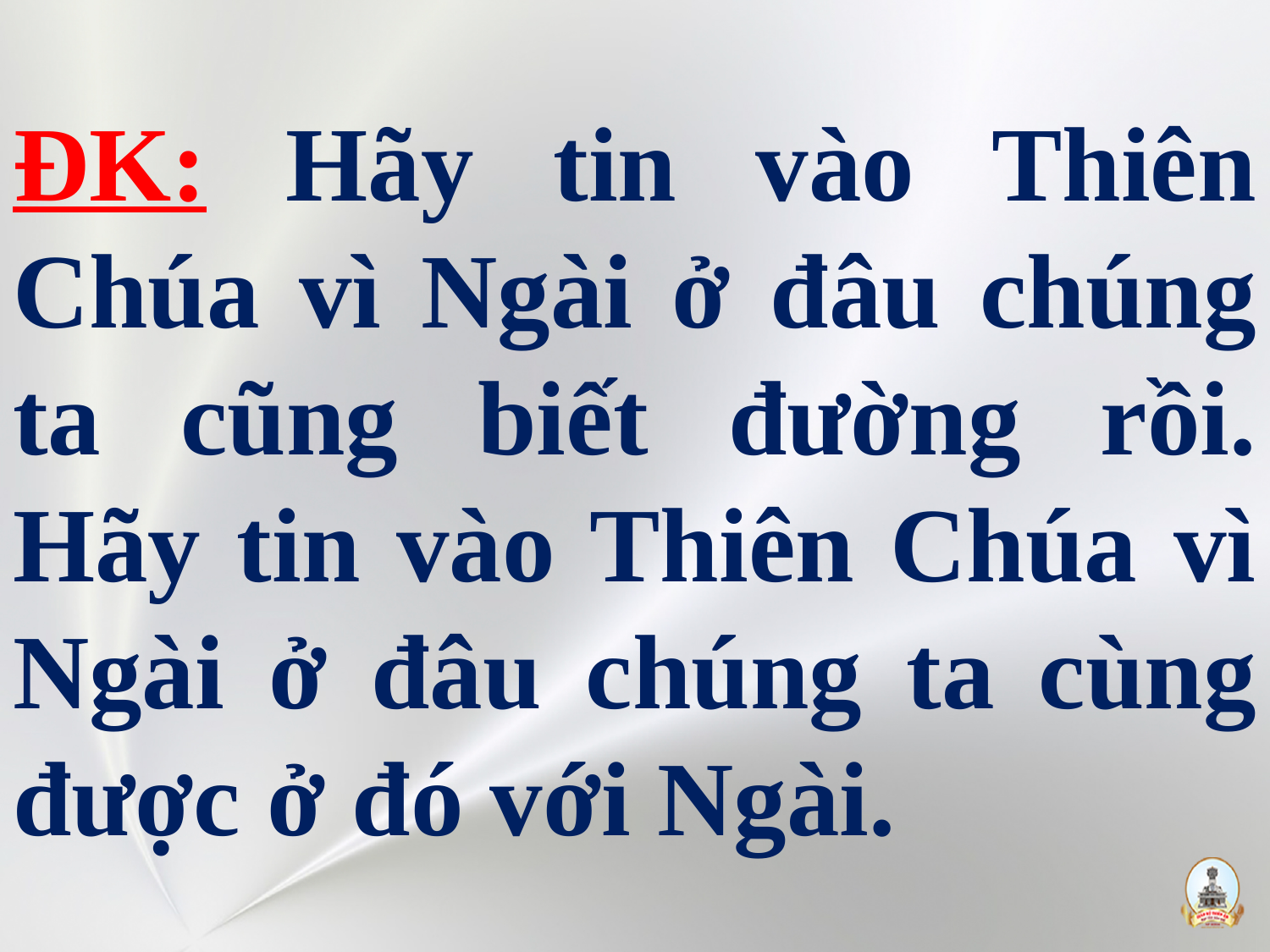

# ĐK: Hãy tin vào Thiên Chúa vì Ngài ở đâu chúng ta cũng biết đường rồi. Hãy tin vào Thiên Chúa vì Ngài ở đâu chúng ta cùng được ở đó với Ngài.